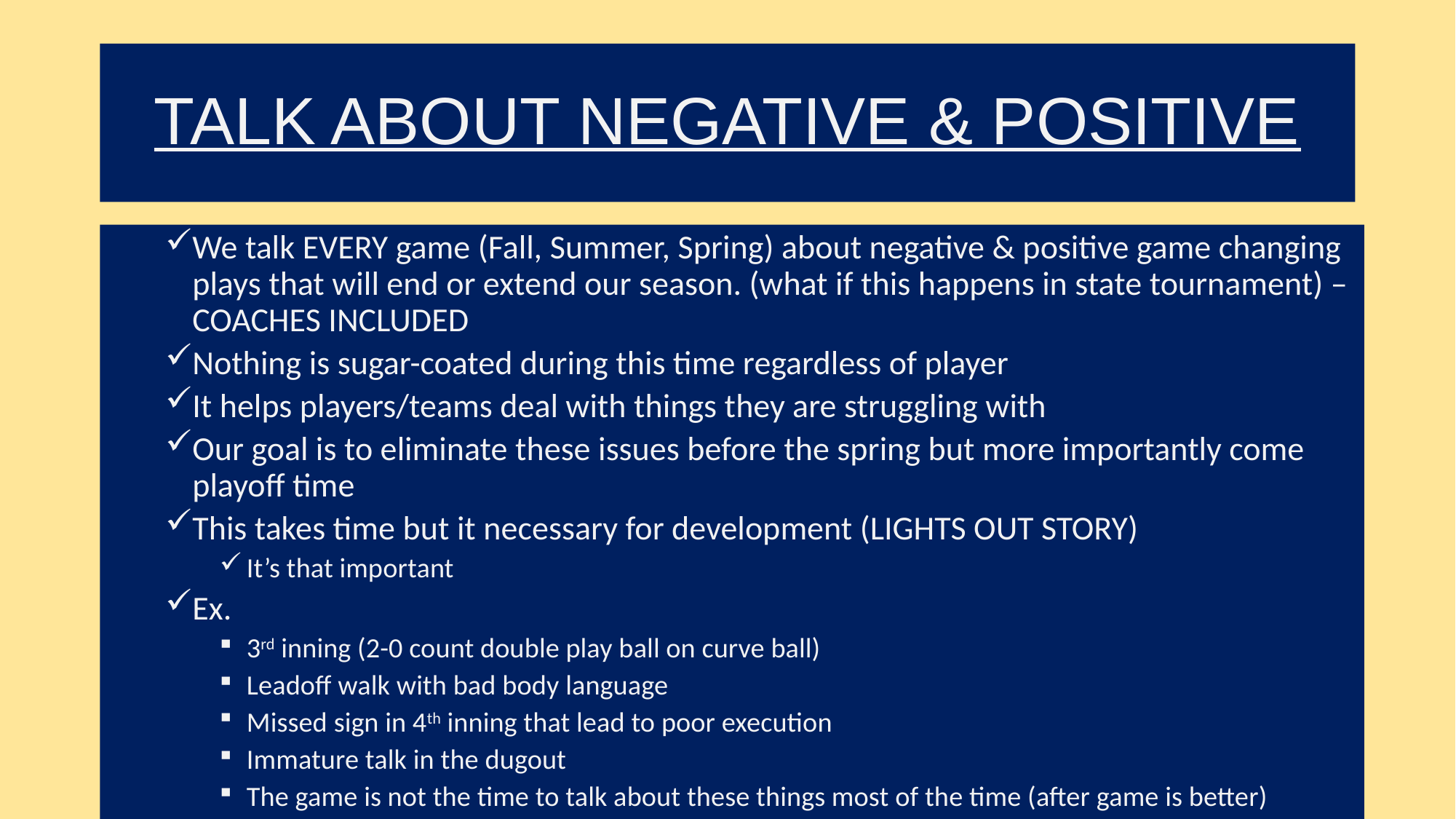

# TALK ABOUT NEGATIVE & POSITIVE
We talk EVERY game (Fall, Summer, Spring) about negative & positive game changing plays that will end or extend our season. (what if this happens in state tournament) – COACHES INCLUDED
Nothing is sugar-coated during this time regardless of player
It helps players/teams deal with things they are struggling with
Our goal is to eliminate these issues before the spring but more importantly come playoff time
This takes time but it necessary for development (LIGHTS OUT STORY)
It’s that important
Ex.
3rd inning (2-0 count double play ball on curve ball)
Leadoff walk with bad body language
Missed sign in 4th inning that lead to poor execution
Immature talk in the dugout
The game is not the time to talk about these things most of the time (after game is better)